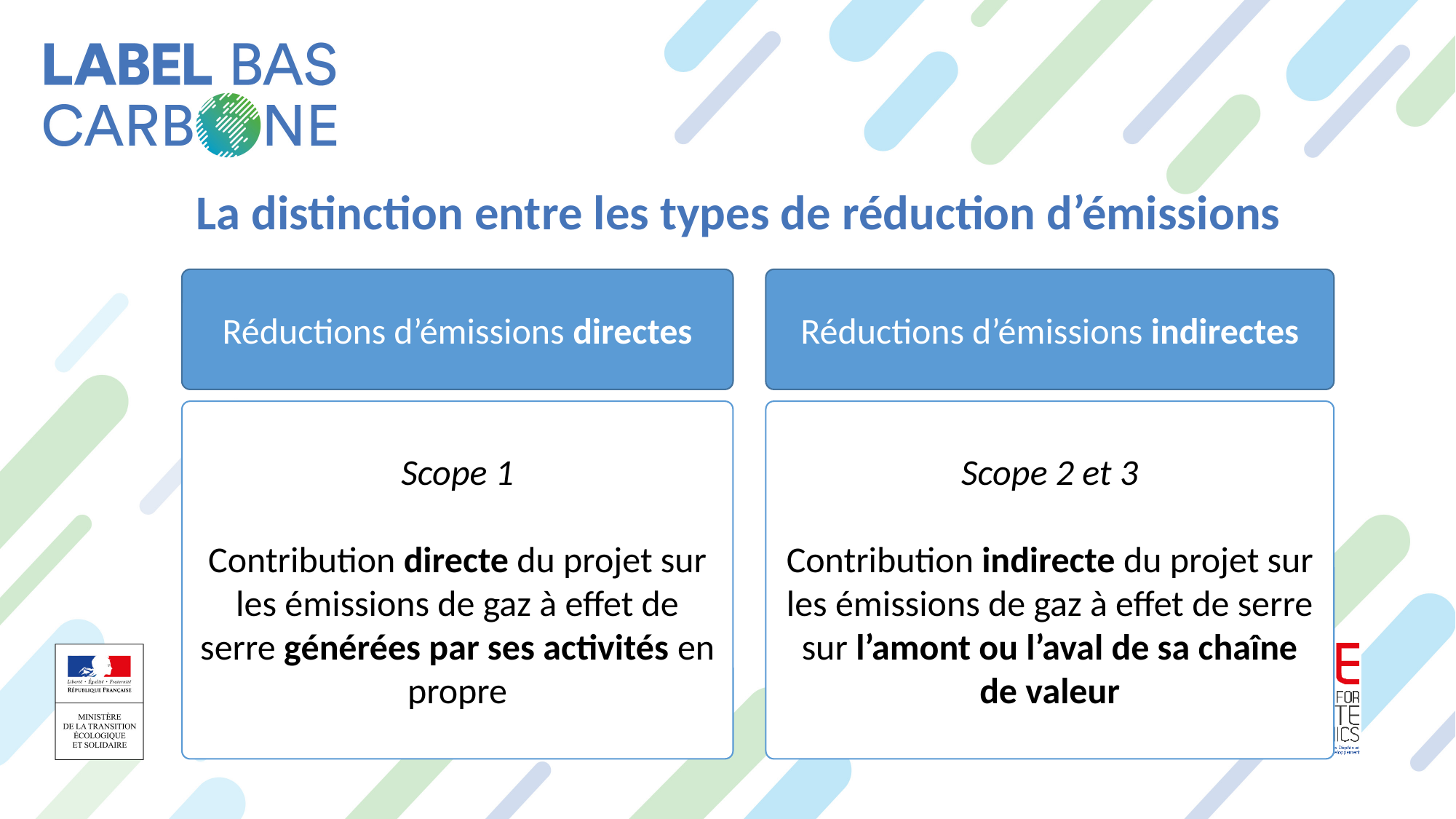

La distinction entre les types de réduction d’émissions

Réductions d’émissions directes
Réductions d’émissions indirectes
Scope 2 et 3

Contribution indirecte du projet sur les émissions de gaz à effet de serre sur l’amont ou l’aval de sa chaîne de valeur
Scope 1

Contribution directe du projet sur les émissions de gaz à effet de serre générées par ses activités en propre